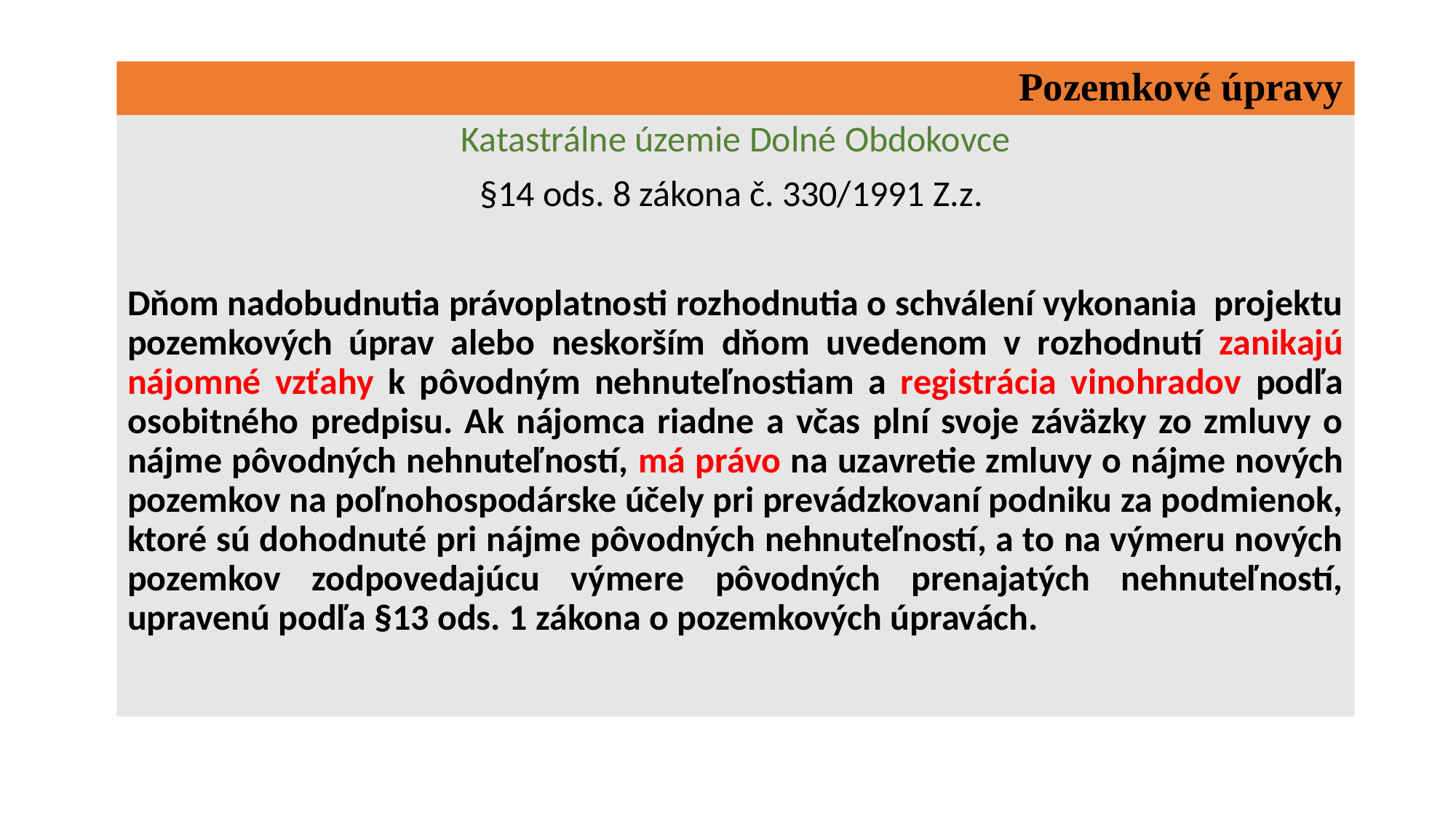

# Pozemkové úpravy
Katastrálne územie Dolné Obdokovce
§14 ods. 8 zákona č. 330/1991 Z.z.

Dňom nadobudnutia právoplatnosti rozhodnutia o schválení vykonania  projektu pozemkových úprav alebo neskorším dňom uvedenom v rozhodnutí zanikajú nájomné vzťahy k pôvodným nehnuteľnostiam a registrácia vinohradov podľa osobitného predpisu. Ak nájomca riadne a včas plní svoje záväzky zo zmluvy o nájme pôvodných nehnuteľností, má právo na uzavretie zmluvy o nájme nových pozemkov na poľnohospodárske účely pri prevádzkovaní podniku za podmienok, ktoré sú dohodnuté pri nájme pôvodných nehnuteľností, a to na výmeru nových pozemkov zodpovedajúcu výmere pôvodných prenajatých nehnuteľností, upravenú podľa §13 ods. 1 zákona o pozemkových úpravách.